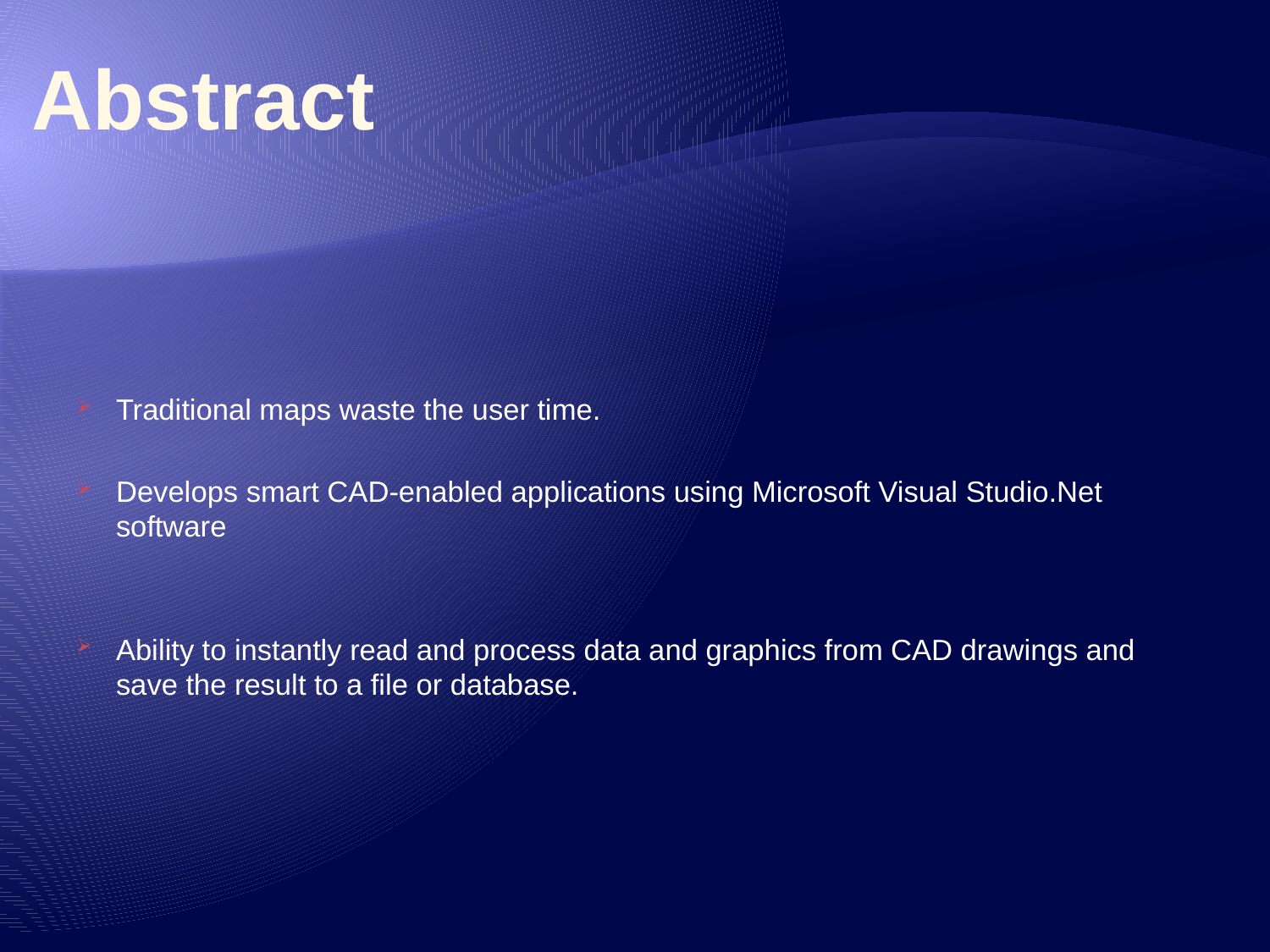

# Abstract

Traditional maps waste the user time.

Develops smart CAD-enabled applications using Microsoft Visual Studio.Net software

Ability to instantly read and process data and graphics from CAD drawings and save the result to a file or database.